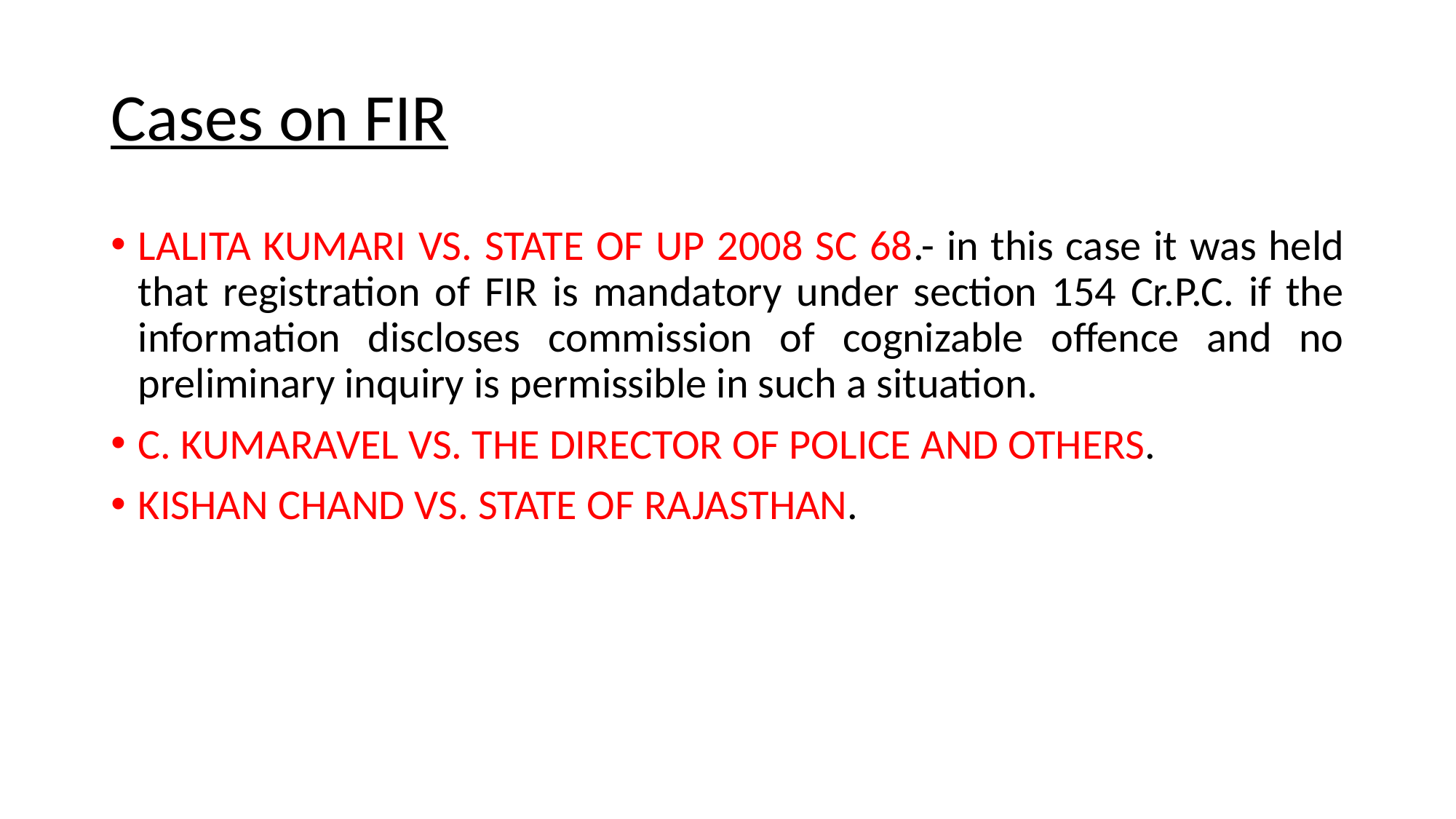

# Cases on FIR
LALITA KUMARI VS. STATE OF UP 2008 SC 68.- in this case it was held that registration of FIR is mandatory under section 154 Cr.P.C. if the information discloses commission of cognizable offence and no preliminary inquiry is permissible in such a situation.
C. KUMARAVEL VS. THE DIRECTOR OF POLICE AND OTHERS.
KISHAN CHAND VS. STATE OF RAJASTHAN.